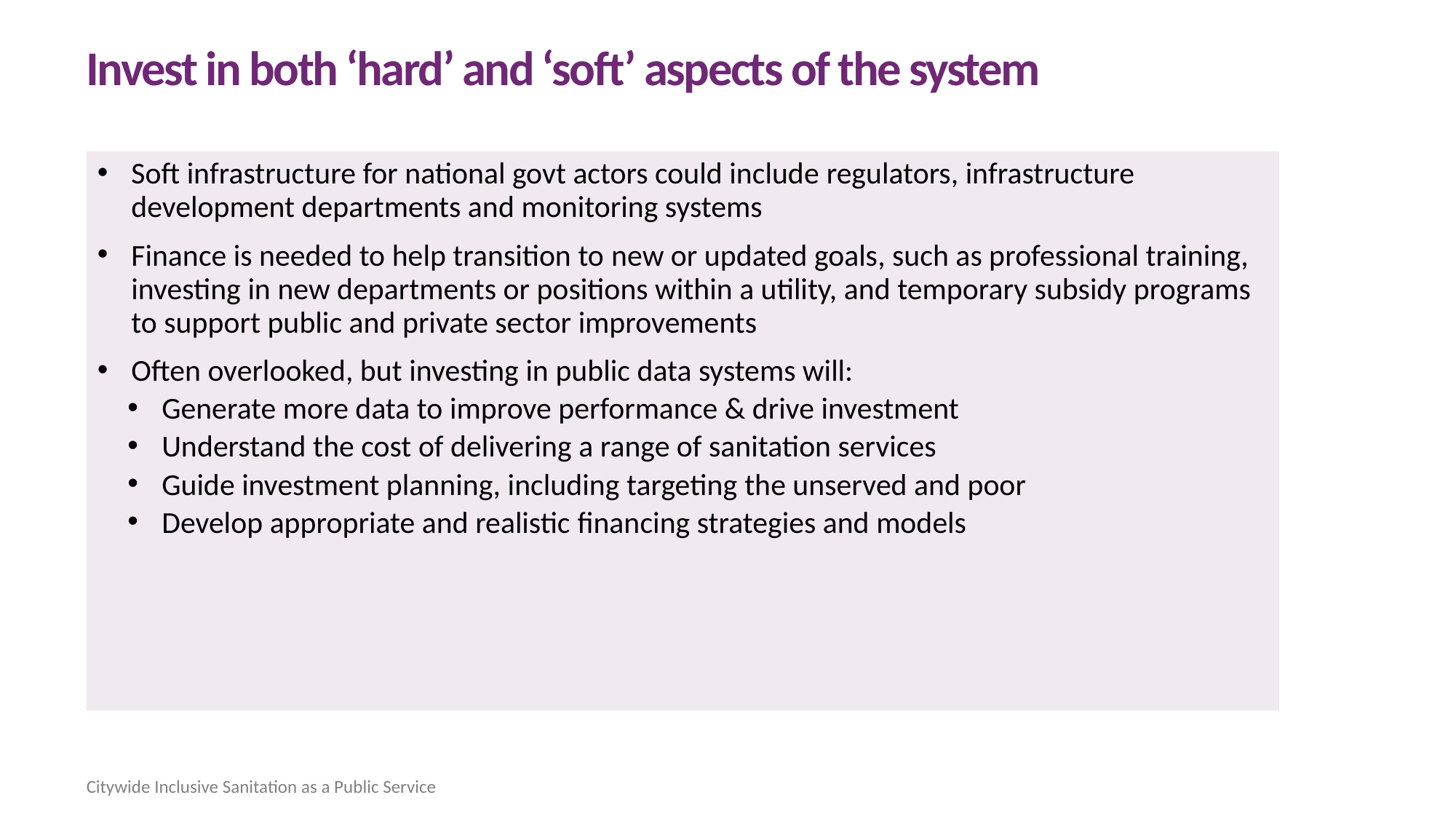

Invest in both ‘hard’ and ‘soft’ aspects of the system
Soft infrastructure for national govt actors could include regulators, infrastructure development departments and monitoring systems
Finance is needed to help transition to new or updated goals, such as professional training, investing in new departments or positions within a utility, and temporary subsidy programs to support public and private sector improvements
Often overlooked, but investing in public data systems will:
Generate more data to improve performance & drive investment
Understand the cost of delivering a range of sanitation services
Guide investment planning, including targeting the unserved and poor
Develop appropriate and realistic financing strategies and models